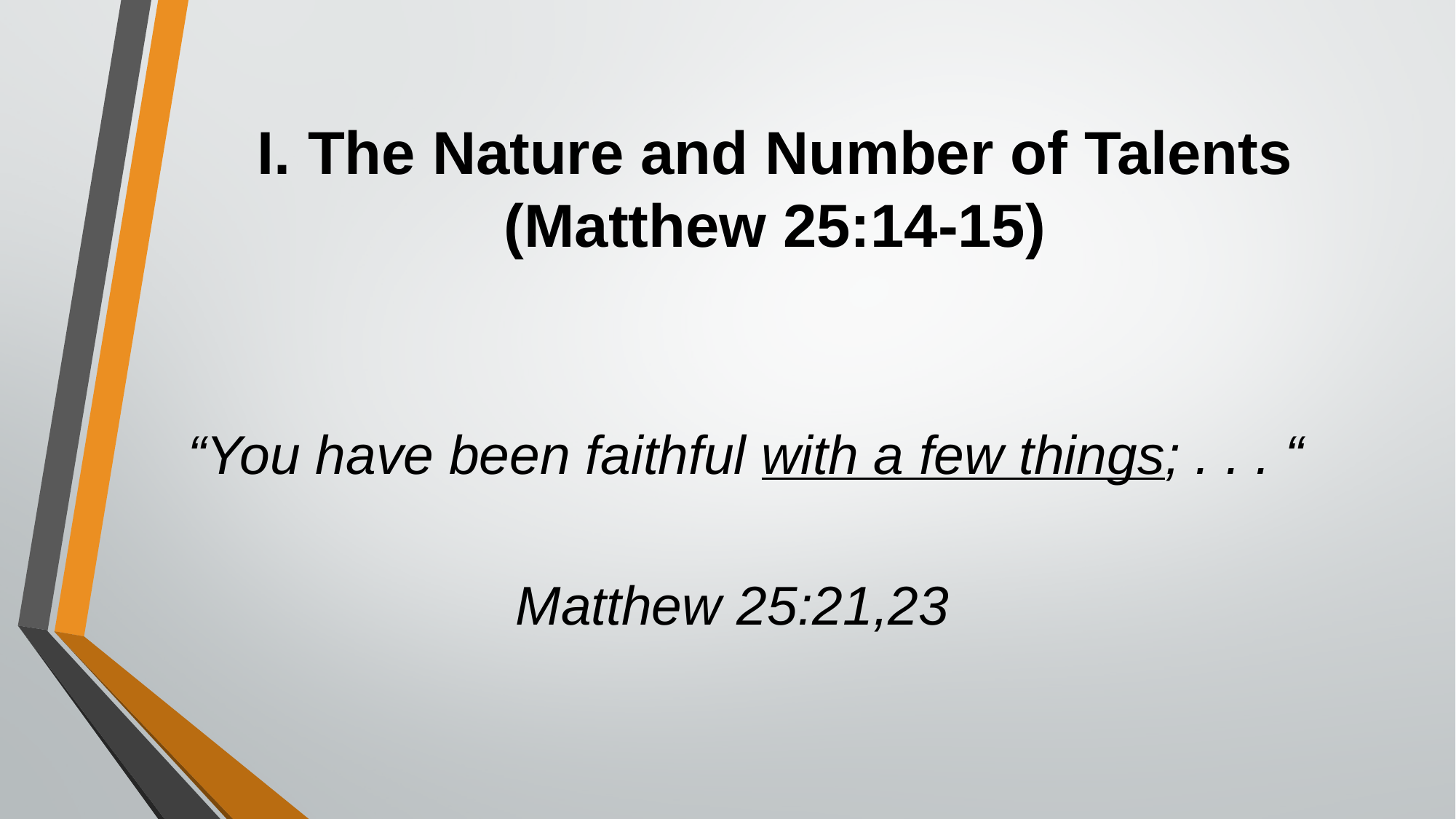

# I. The Nature and Number of Talents (Matthew 25:14-15)
“You have been faithful with a few things; . . . “
													Matthew 25:21,23